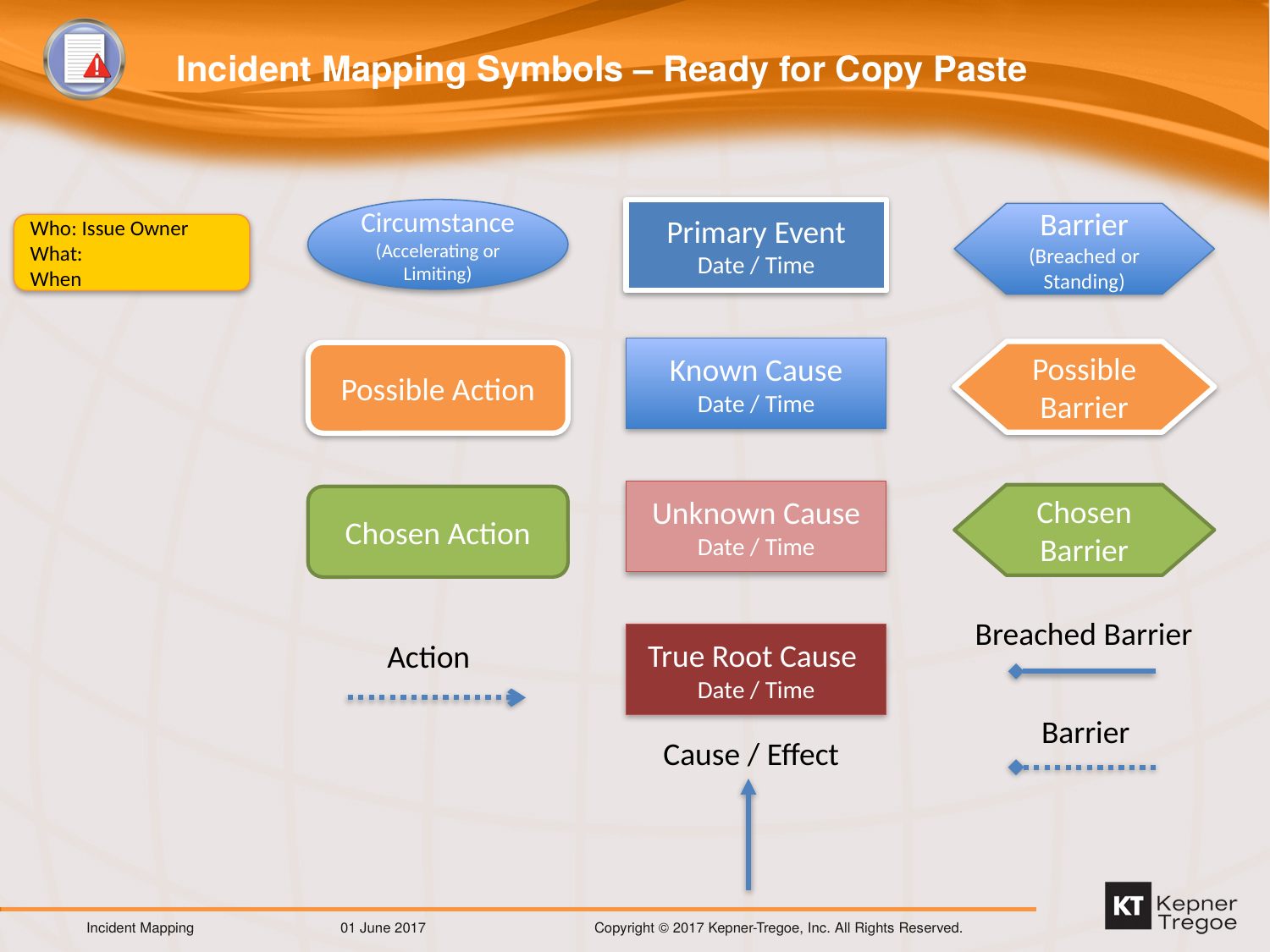

# Incident Mapping Symbols – Ready for Copy Paste
Circumstance
(Accelerating or Limiting)
Primary Event
Date / Time
Barrier (Breached or Standing)
Who: Issue Owner
What:
When
Known Cause
Date / Time
Possible Barrier
Possible Action
Unknown Cause Date / Time
Chosen Barrier
Chosen Action
Breached Barrier
True Root Cause
Date / Time
Action
Barrier
Cause / Effect